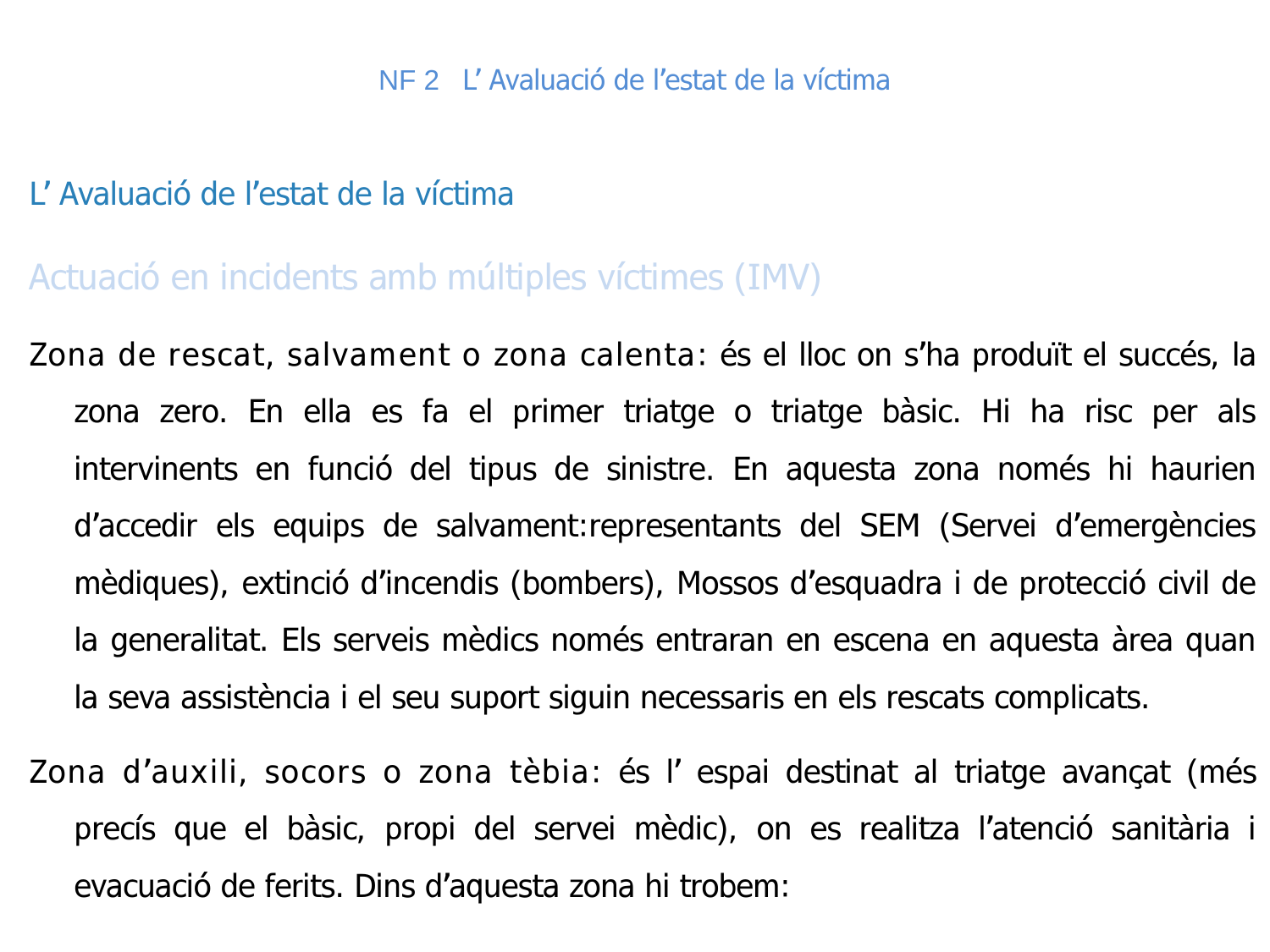

# NF 2   L’ Avaluació de l’estat de la víctima

L’ Avaluació de l’estat de la víctima

Actuació en incidents amb múltiples víctimes (IMV)
Zona de rescat, salvament o zona calenta: és el lloc on s’ha produït el succés, la zona zero. En ella es fa el primer triatge o triatge bàsic. Hi ha risc per als intervinents en funció del tipus de sinistre. En aquesta zona només hi haurien d’accedir els equips de salvament:representants del SEM (Servei d’emergències mèdiques), extinció d’incendis (bombers), Mossos d’esquadra i de protecció civil de la generalitat. Els serveis mèdics només entraran en escena en aquesta àrea quan la seva assistència i el seu suport siguin necessaris en els rescats complicats.
Zona d’auxili, socors o zona tèbia: és l’ espai destinat al triatge avançat (més precís que el bàsic, propi del servei mèdic), on es realitza l’atenció sanitària i evacuació de ferits. Dins d’aquesta zona hi trobem: